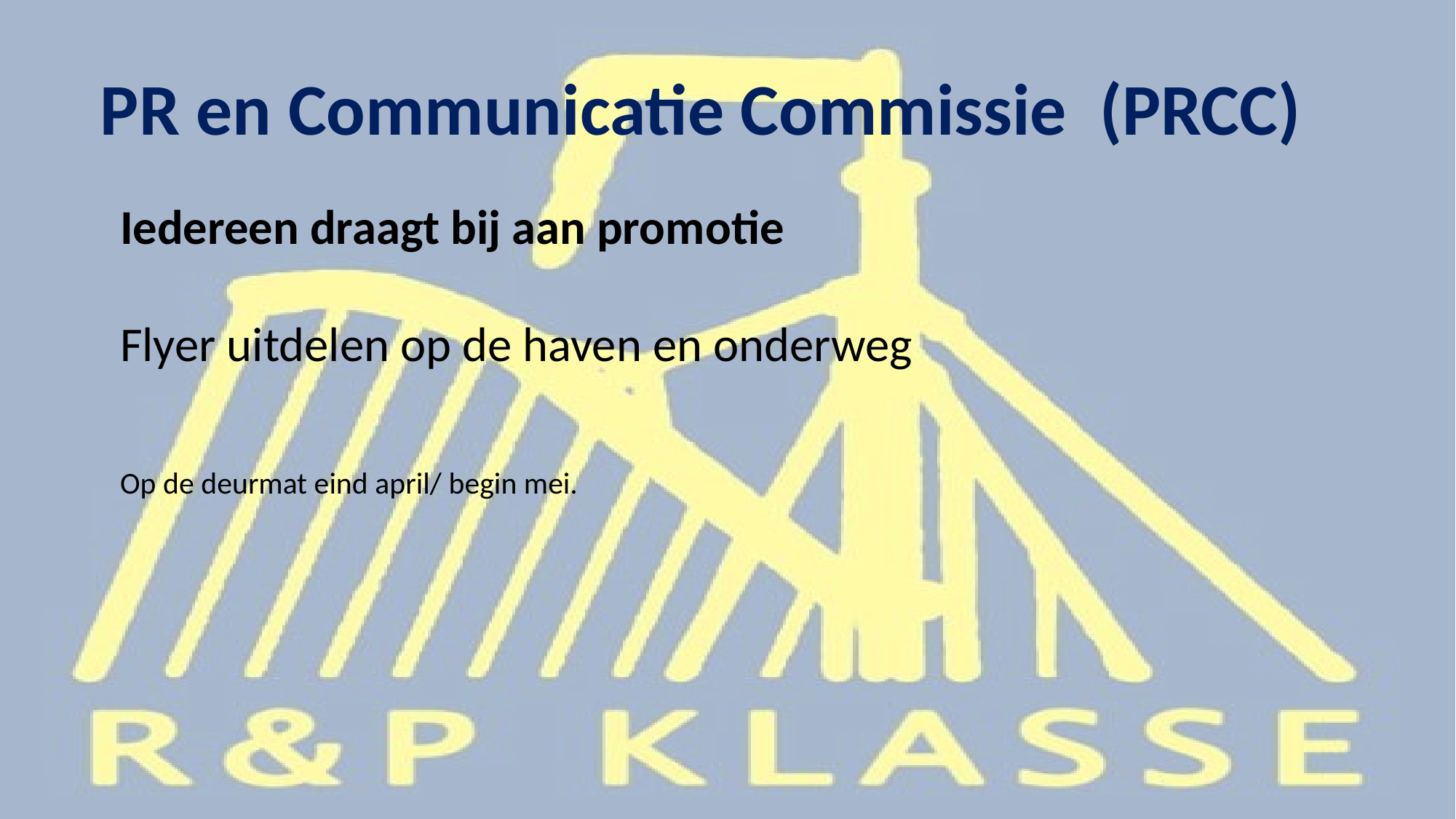

PR en Communicatie Commissie  (PRCC)
Iedereen draagt bij aan promotie
Flyer uitdelen op de haven en onderweg
Op de deurmat eind april/ begin mei.